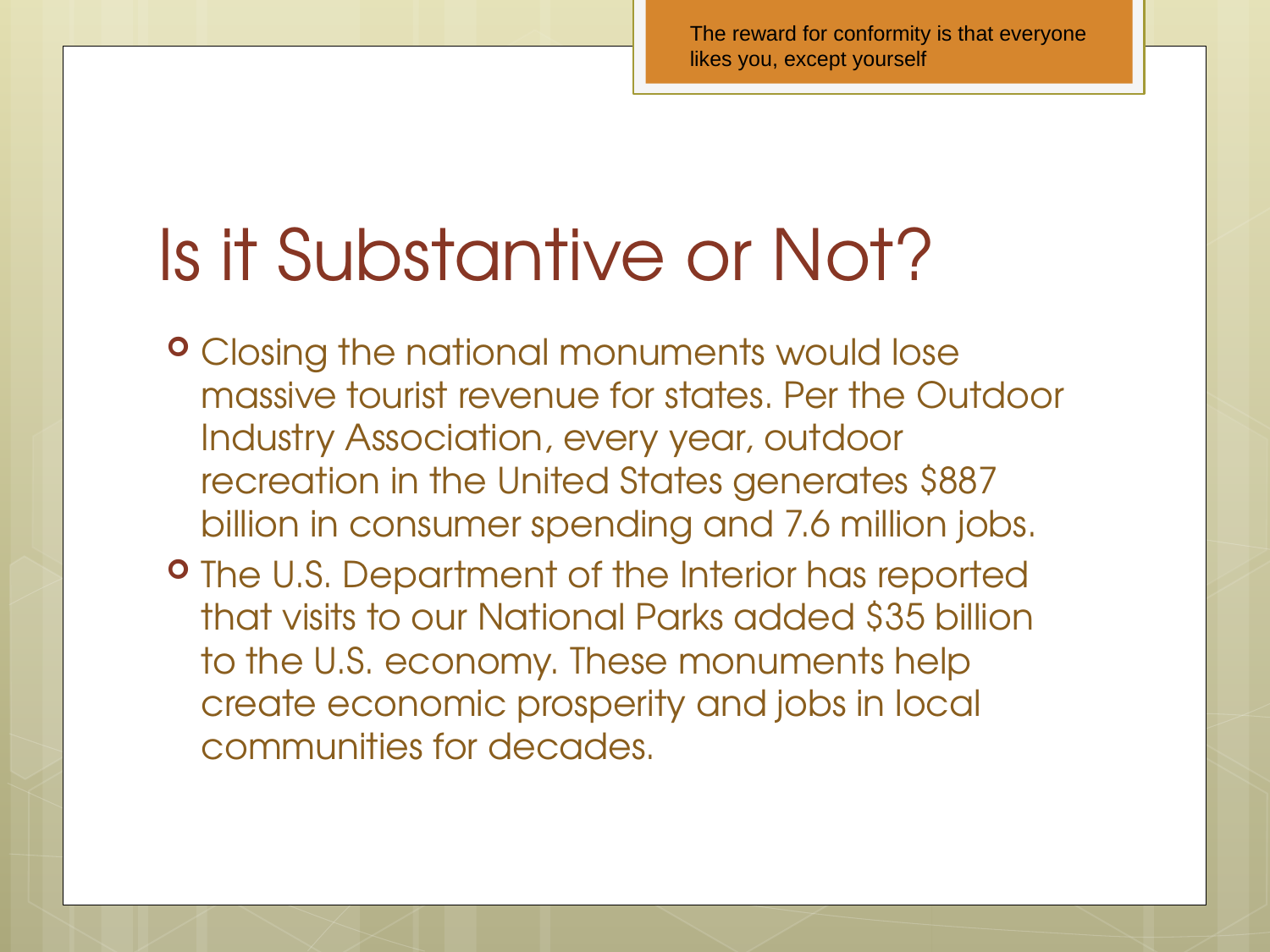

The reward for conformity is that everyone likes you, except yourself
# Is it Substantive or Not?
Closing the national monuments would lose massive tourist revenue for states. Per the Outdoor Industry Association, every year, outdoor recreation in the United States generates $887 billion in consumer spending and 7.6 million jobs.
The U.S. Department of the Interior has reported that visits to our National Parks added $35 billion to the U.S. economy. These monuments help create economic prosperity and jobs in local communities for decades.